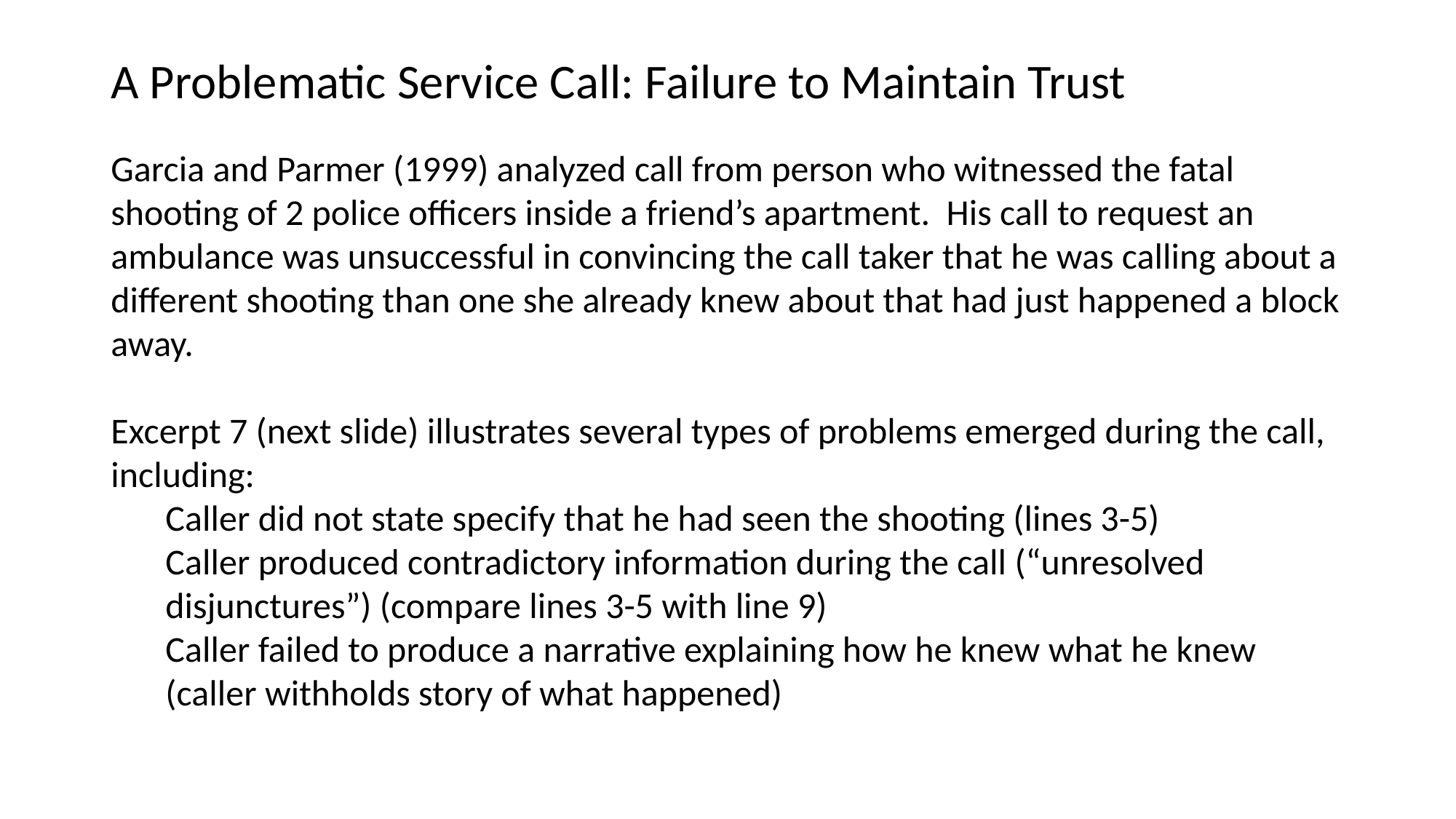

# A Problematic Service Call: Failure to Maintain Trust
Garcia and Parmer (1999) analyzed call from person who witnessed the fatal shooting of 2 police officers inside a friend’s apartment.  His call to request an ambulance was unsuccessful in convincing the call taker that he was calling about a different shooting than one she already knew about that had just happened a block away.

Excerpt 7 (next slide) illustrates several types of problems emerged during the call, including:
Caller did not state specify that he had seen the shooting (lines 3-5)
Caller produced contradictory information during the call (“unresolved disjunctures”) (compare lines 3-5 with line 9)
Caller failed to produce a narrative explaining how he knew what he knew (caller withholds story of what happened)